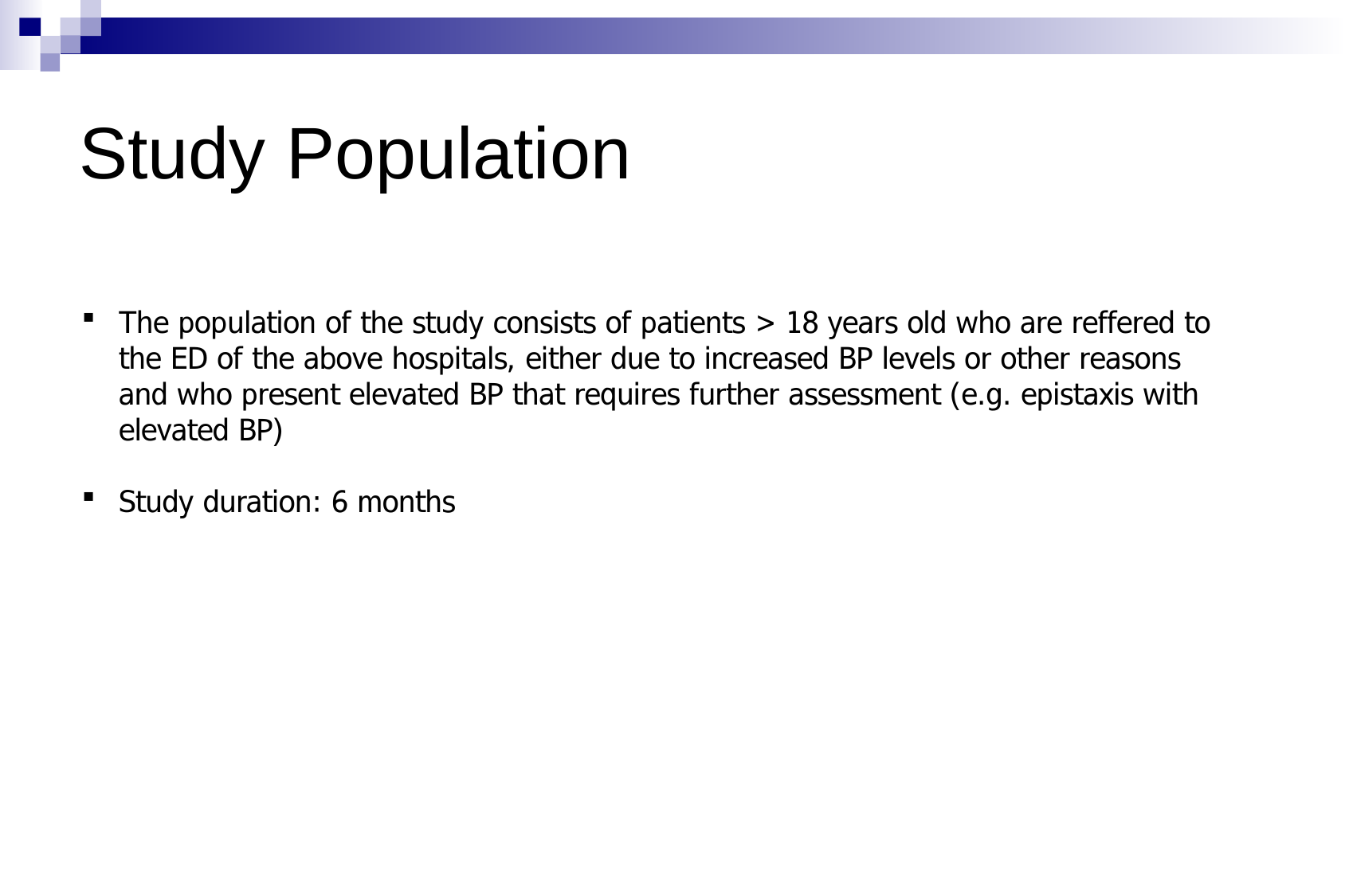

# Study Population
The population of the study consists of patients > 18 years old who are reffered to the ED of the above hospitals, either due to increased BP levels or other reasons and who present elevated BP that requires further assessment (e.g. epistaxis with elevated BP)

Study duration: 6 months